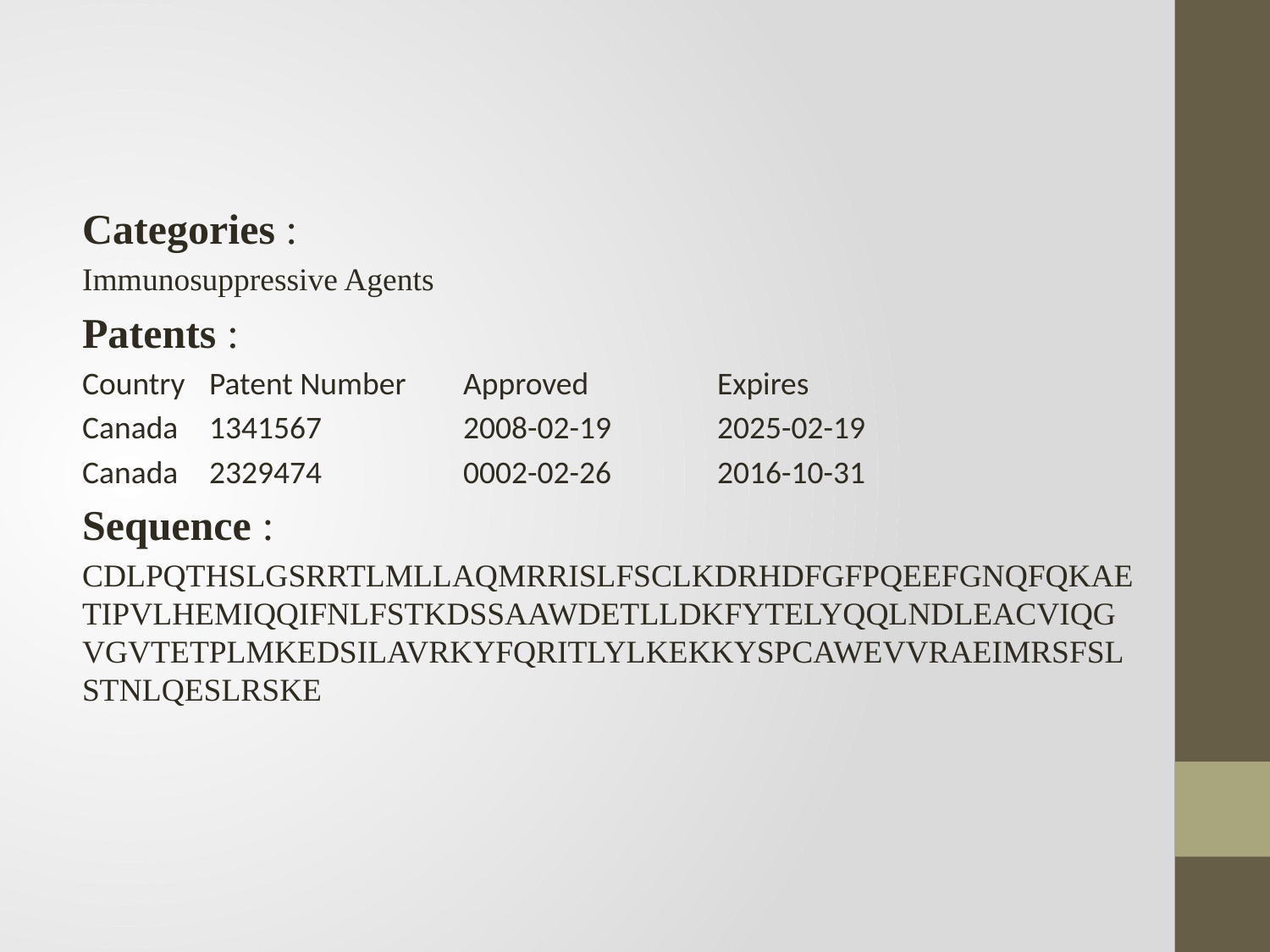

Categories :
Immunosuppressive Agents
Patents :
Country	Patent Number	Approved		Expires
Canada	1341567		2008-02-19	2025-02-19
Canada	2329474		0002-02-26	2016-10-31
Sequence :
CDLPQTHSLGSRRTLMLLAQMRRISLFSCLKDRHDFGFPQEEFGNQFQKAETIPVLHEMIQQIFNLFSTKDSSAAWDETLLDKFYTELYQQLNDLEACVIQGVGVTETPLMKEDSILAVRKYFQRITLYLKEKKYSPCAWEVVRAEIMRSFSLSTNLQESLRSKE